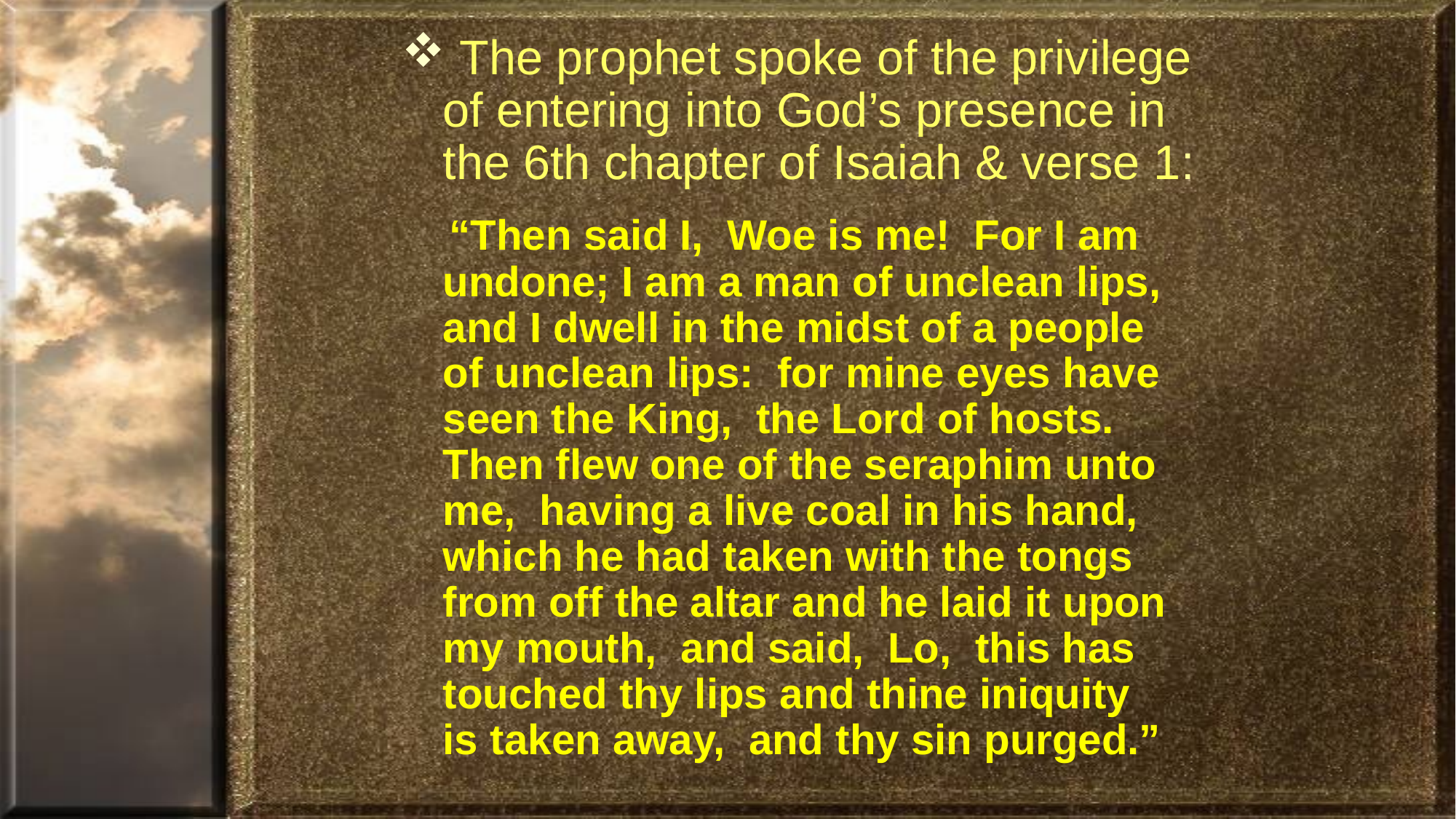

The prophet spoke of the privilege of entering into God’s presence in the 6th chapter of Isaiah & verse 1:

    “Then said I,  Woe is me!  For I am undone; I am a man of unclean lips,  and I dwell in the midst of a people  of unclean lips:  for mine eyes have seen the King,  the Lord of hosts.  Then flew one of the seraphim unto me,  having a live coal in his hand,  which he had taken with the tongs from off the altar and he laid it upon my mouth,  and said,  Lo,  this has touched thy lips and thine iniquity    is taken away,  and thy sin purged.”